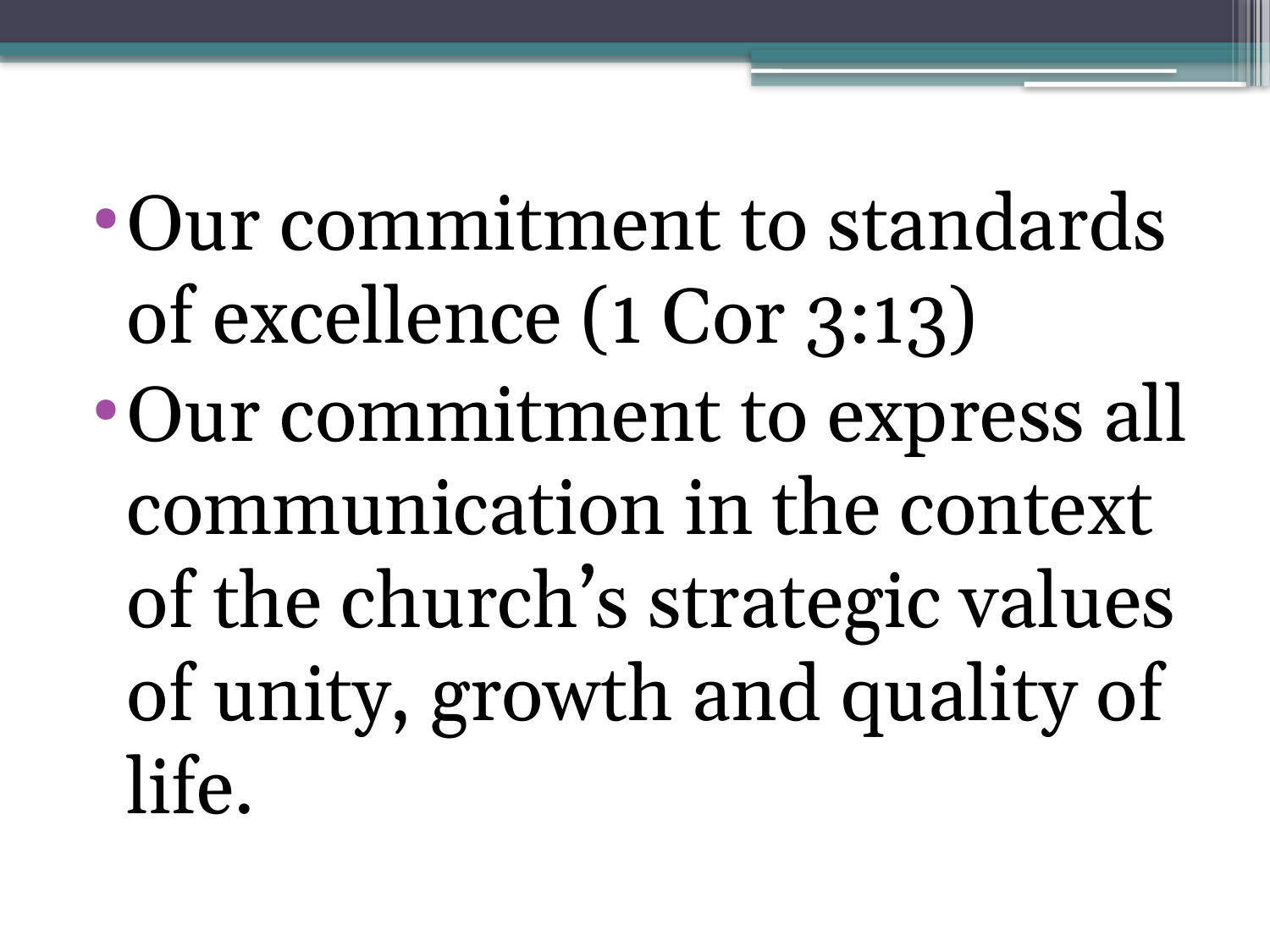

Our commitment to standards of excellence (1 Cor 3:13)
Our commitment to express all communication in the context of the church’s strategic values of unity, growth and quality of life.